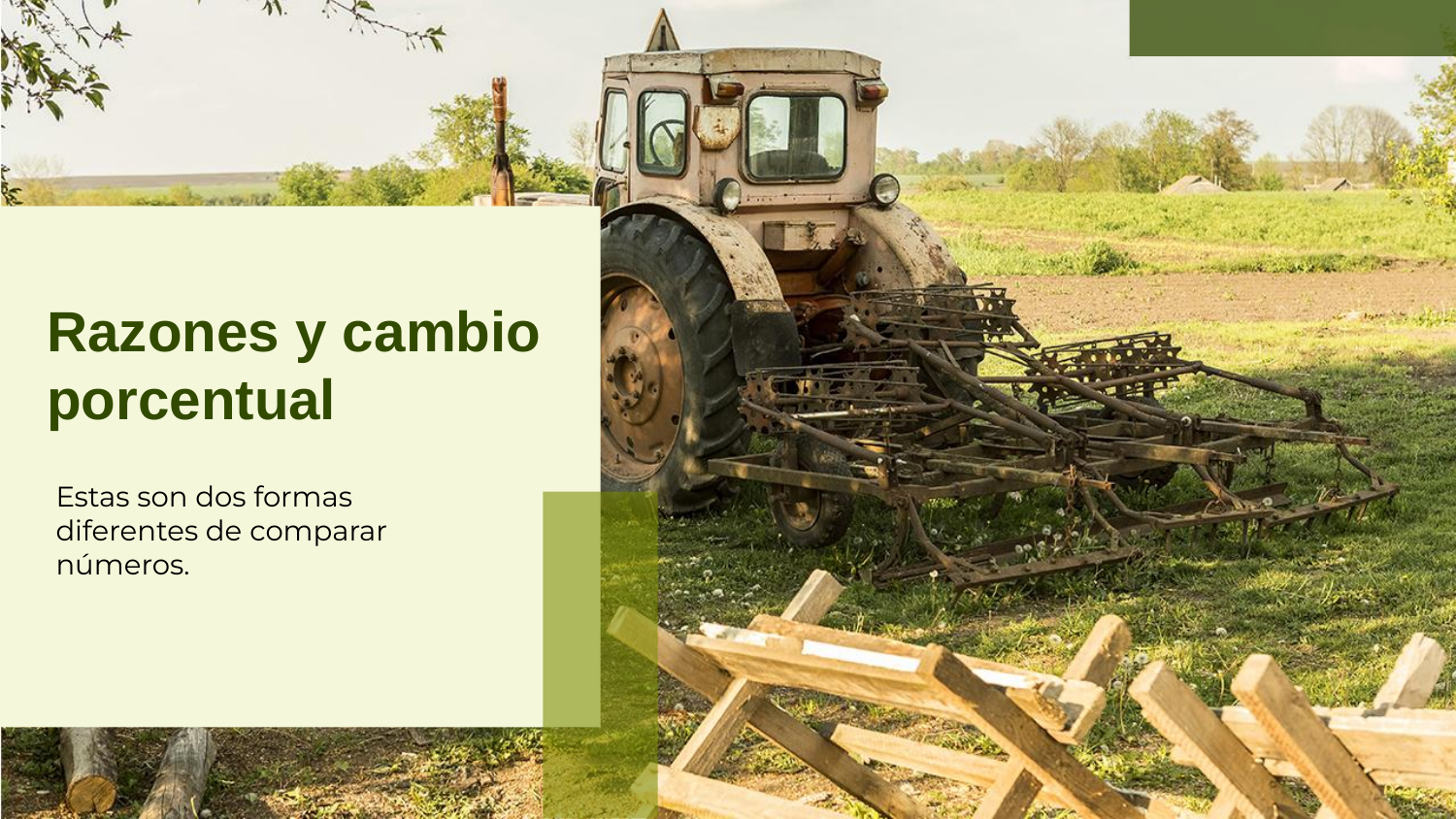

# Razones y cambio porcentual
Estas son dos formas diferentes de comparar números.